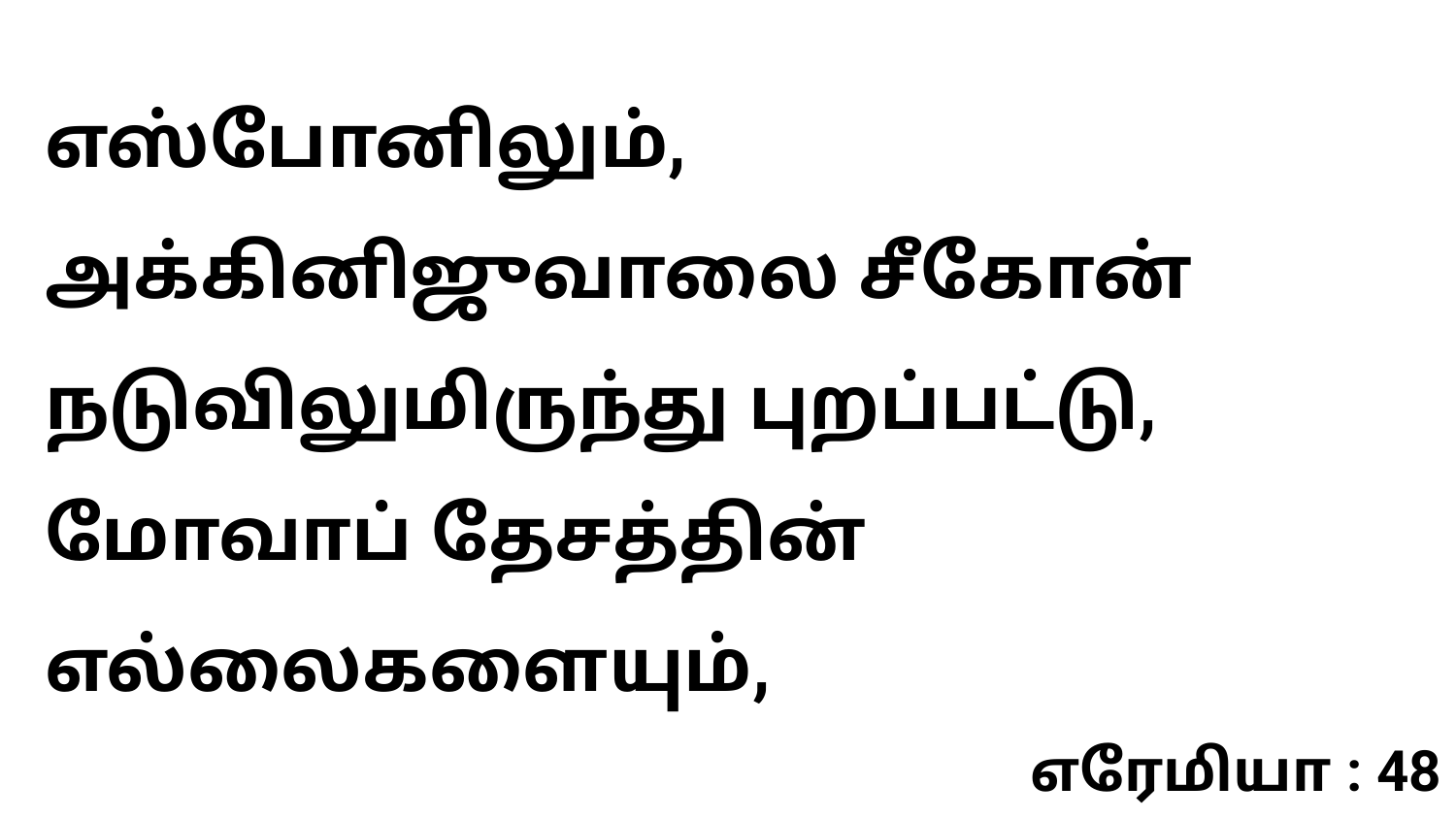

எஸ்போனிலும், அக்கினிஜுவாலை சீகோன் நடுவிலுமிருந்து புறப்பட்டு, மோவாப் தேசத்தின் எல்லைகளையும்,
எரேமியா : 48